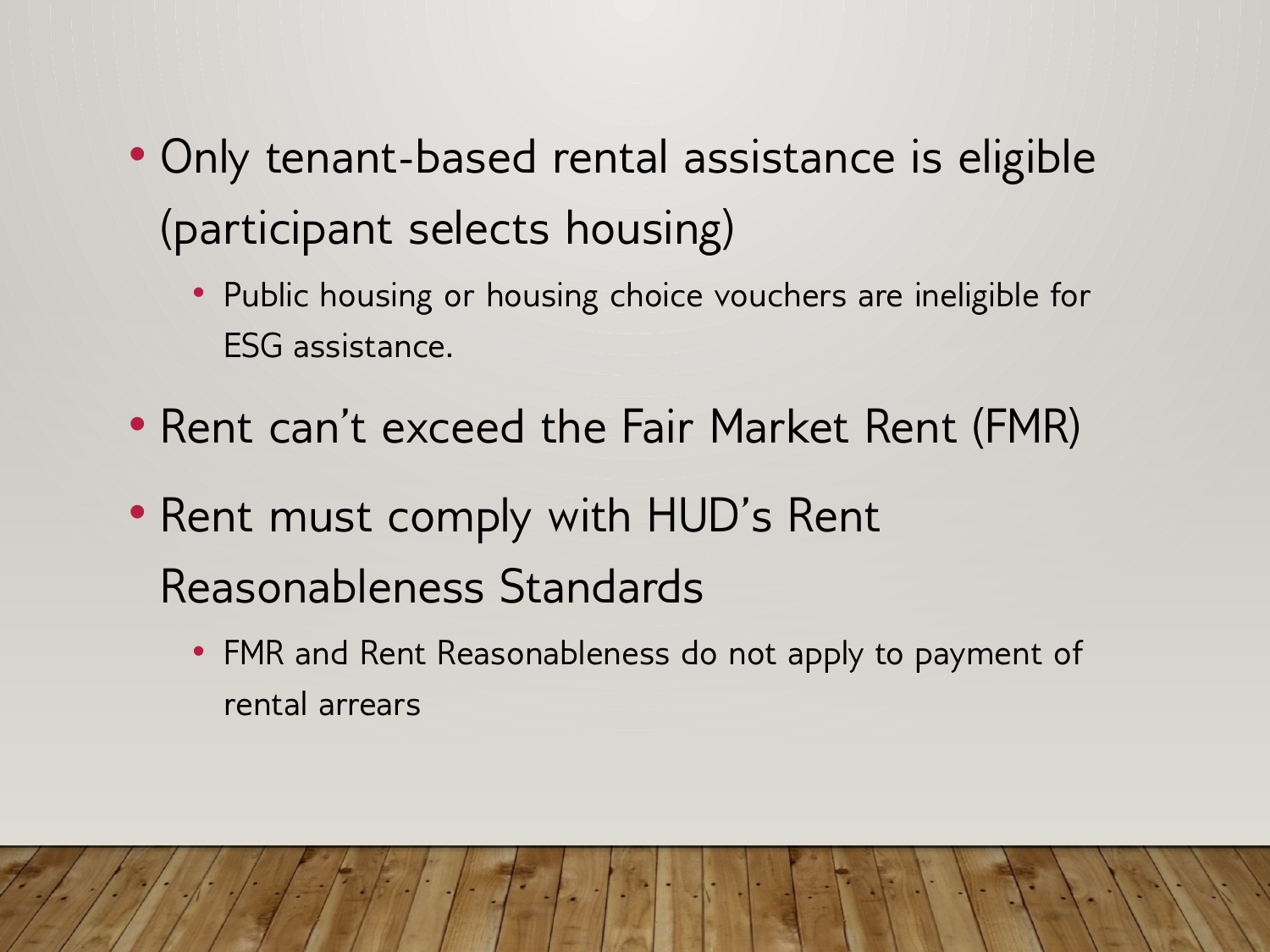

Only tenant-based rental assistance is eligible (participant selects housing)
Public housing or housing choice vouchers are ineligible for ESG assistance.
Rent can’t exceed the Fair Market Rent (FMR)
Rent must comply with HUD’s Rent Reasonableness Standards
FMR and Rent Reasonableness do not apply to payment of rental arrears